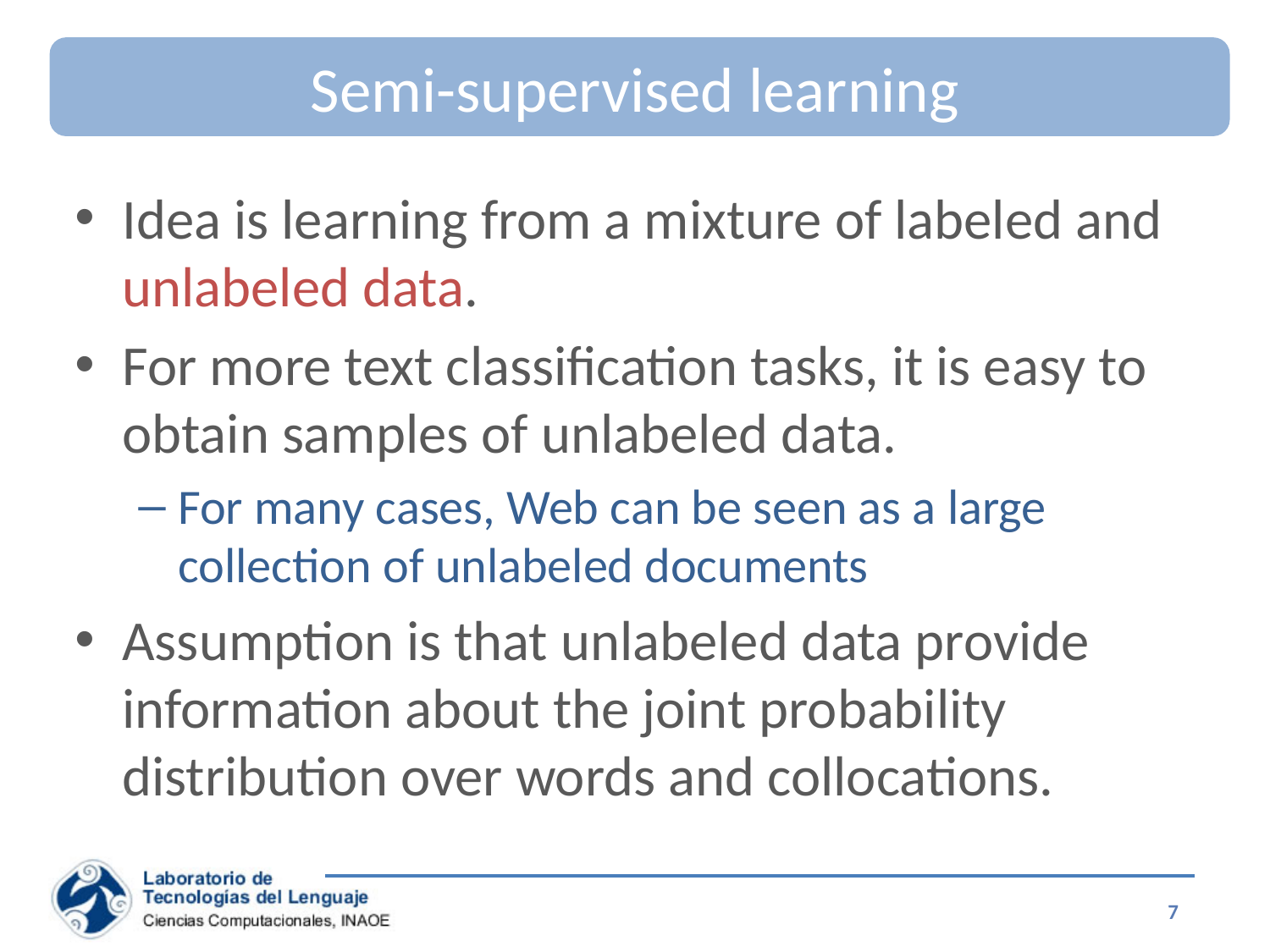

# Semi-supervised learning
Idea is learning from a mixture of labeled and unlabeled data.
For more text classification tasks, it is easy to obtain samples of unlabeled data.
For many cases, Web can be seen as a large collection of unlabeled documents
Assumption is that unlabeled data provide information about the joint probability distribution over words and collocations.

7
Special Topics on Information Retrieval